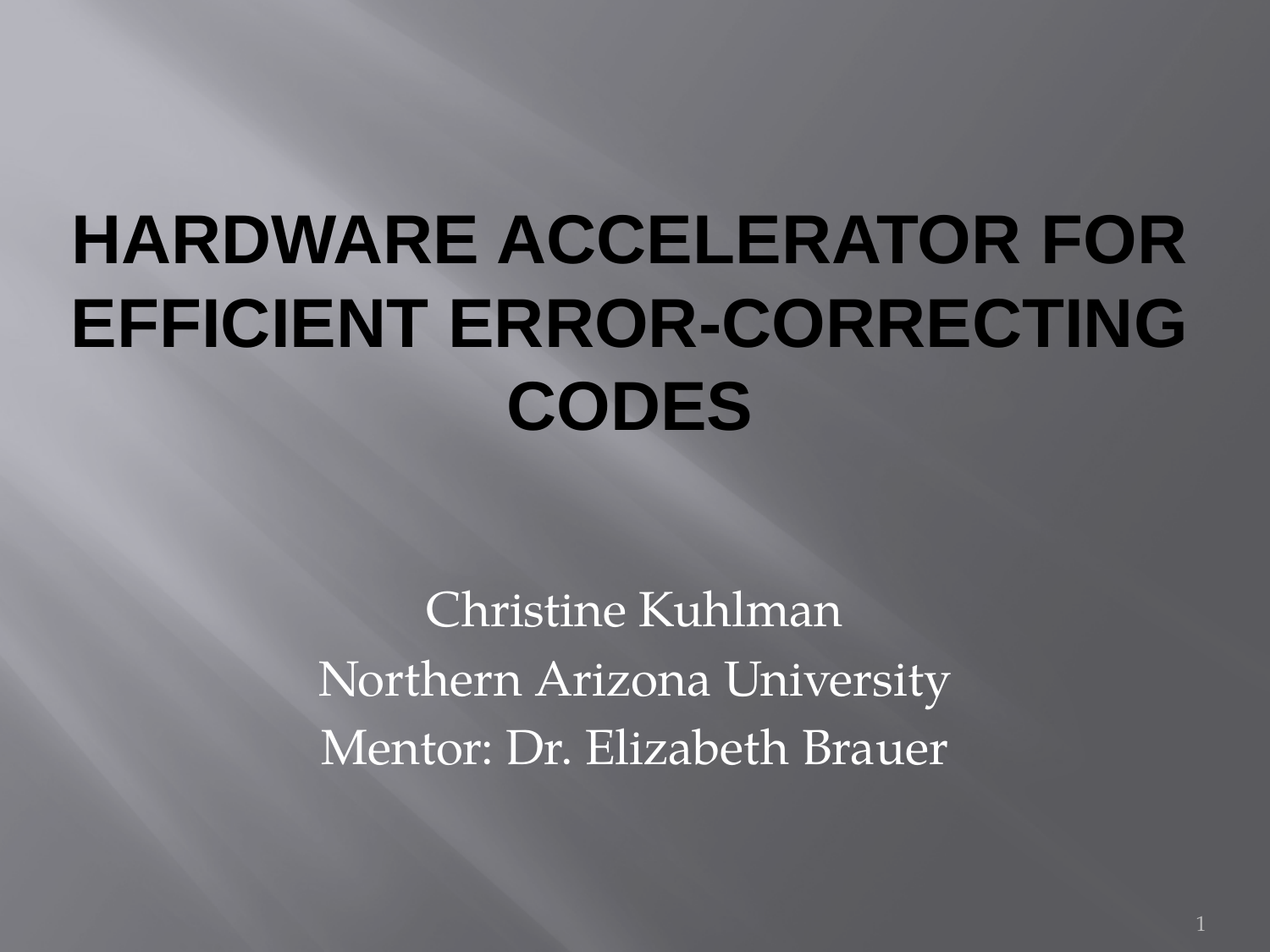

# Hardware accelerator for Efficient error-correcting codes
Christine Kuhlman
Northern Arizona University
Mentor: Dr. Elizabeth Brauer
1